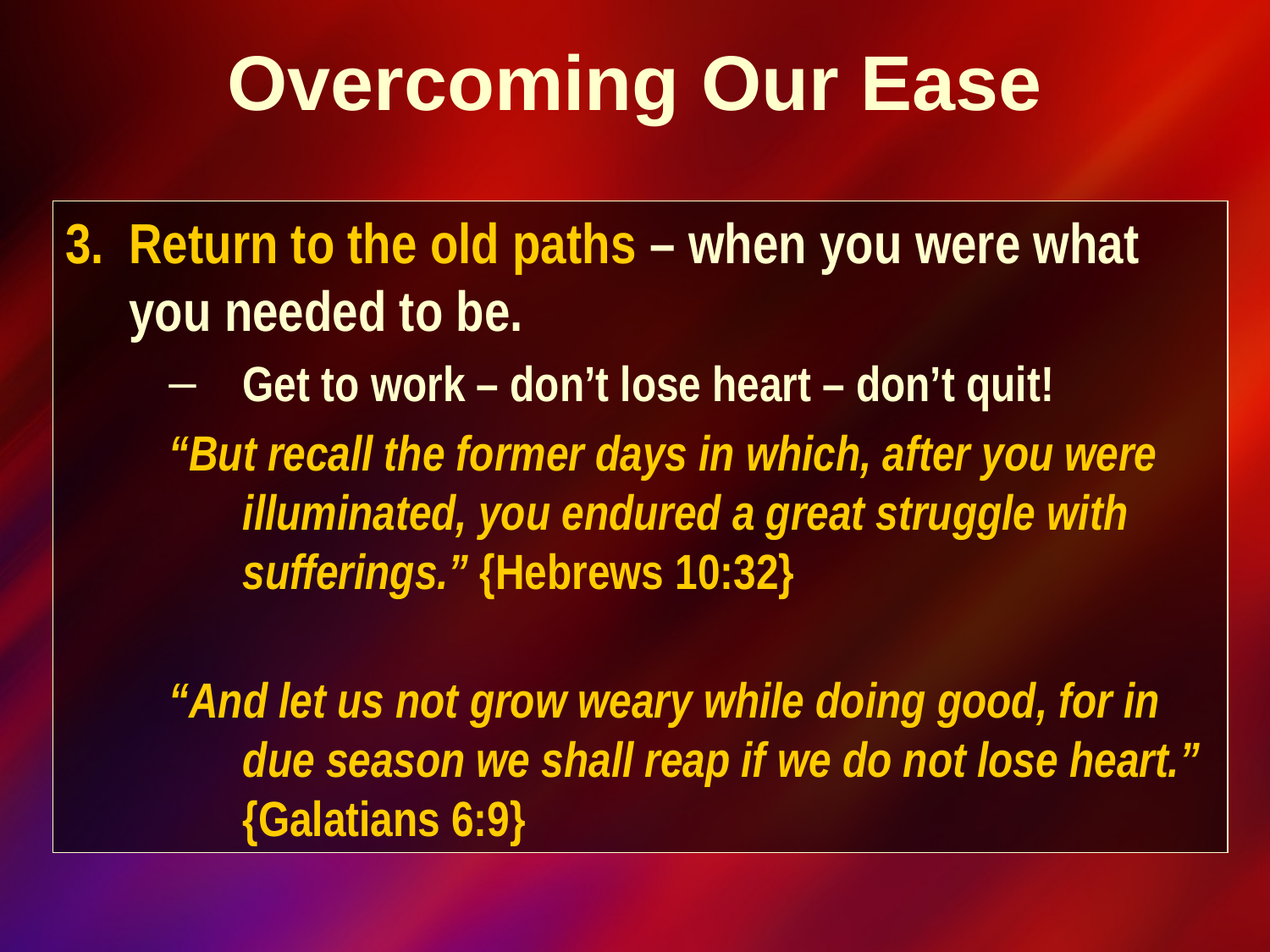

Overcoming Our Ease
Return to the old paths – when you were what you needed to be.
Get to work – don’t lose heart – don’t quit!
“But recall the former days in which, after you were illuminated, you endured a great struggle with sufferings.” {Hebrews 10:32}
“And let us not grow weary while doing good, for in due season we shall reap if we do not lose heart.” {Galatians 6:9}